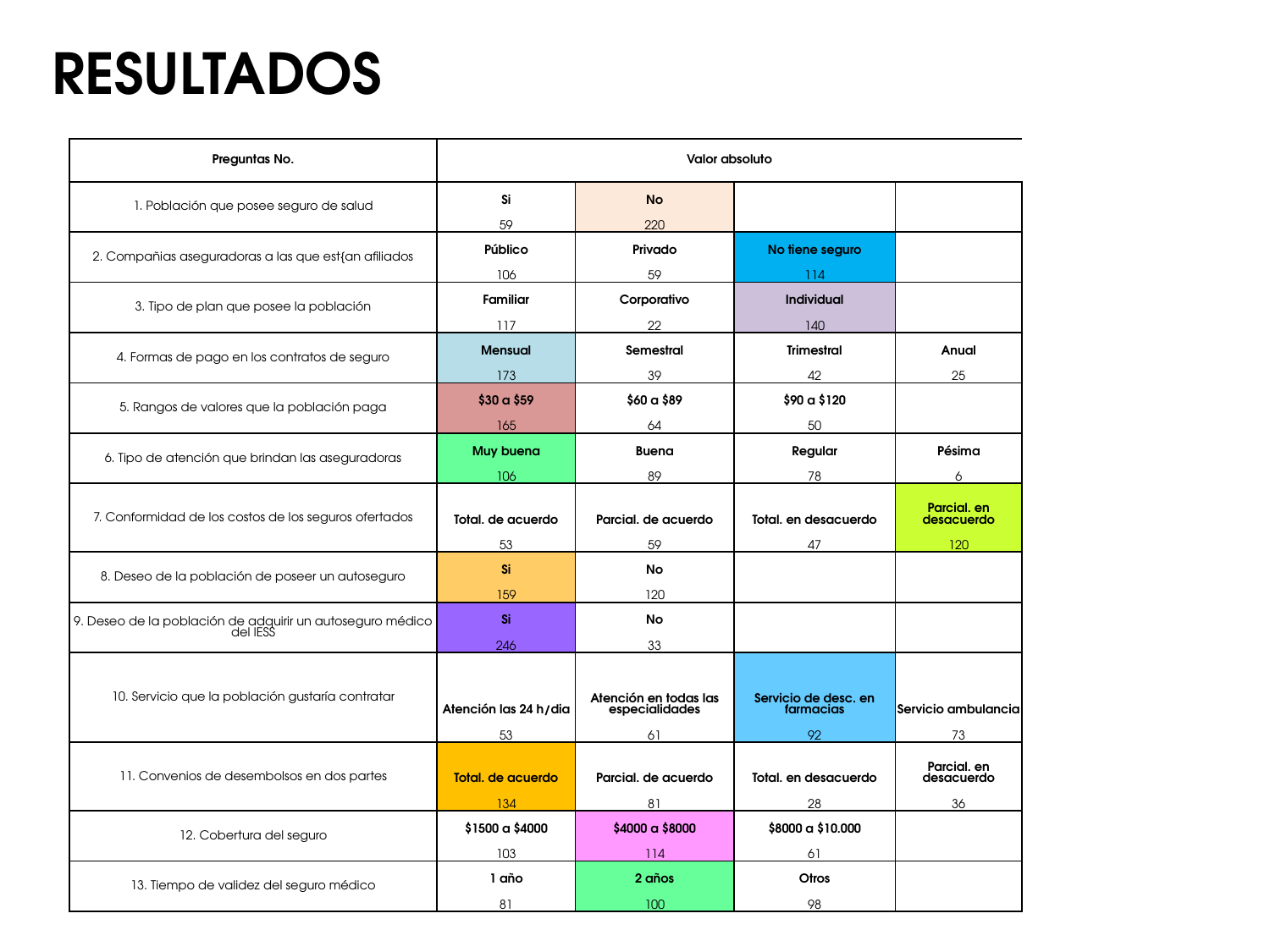

# RESULTADOS
| Preguntas No. | Valor absoluto |  |  |  |
| --- | --- | --- | --- | --- |
| 1. Población que posee seguro de salud | Si | No |  |  |
|  | 59 | 220 |  |  |
| 2. Compañias aseguradoras a las que est{an afiliados | Público | Privado | No tiene seguro |  |
|  | 106 | 59 | 114 |  |
| 3. Tipo de plan que posee la población | Familiar | Corporativo | Individual |  |
|  | 117 | 22 | 140 |  |
| 4. Formas de pago en los contratos de seguro | Mensual | Semestral | Trimestral | Anual |
|  | 173 | 39 | 42 | 25 |
| 5. Rangos de valores que la población paga | $30 a $59 | $60 a $89 | $90 a $120 |  |
|  | 165 | 64 | 50 |  |
| 6. Tipo de atención que brindan las aseguradoras | Muy buena | Buena | Regular | Pésima |
|  | 106 | 89 | 78 | 6 |
| 7. Conformidad de los costos de los seguros ofertados | Total. de acuerdo | Parcial. de acuerdo | Total. en desacuerdo | Parcial. en desacuerdo |
|  | 53 | 59 | 47 | 120 |
| 8. Deseo de la población de poseer un autoseguro | Si | No |  |  |
|  | 159 | 120 |  |  |
| 9. Deseo de la población de adquirir un autoseguro médico del IESS | Si | No |  |  |
|  | 246 | 33 |  |  |
| 10. Servicio que la población gustaría contratar | Atención las 24 h/dia | Atención en todas las especialidades | Servicio de desc. en farmacias | Servicio ambulancia |
|  | 53 | 61 | 92 | 73 |
| 11. Convenios de desembolsos en dos partes | Total. de acuerdo | Parcial. de acuerdo | Total. en desacuerdo | Parcial. en desacuerdo |
|  | 134 | 81 | 28 | 36 |
| 12. Cobertura del seguro | $1500 a $4000 | $4000 a $8000 | $8000 a $10.000 |  |
|  | 103 | 114 | 61 |  |
| 13. Tiempo de validez del seguro médico | 1 año | 2 años | Otros |  |
|  | 81 | 100 | 98 |  |